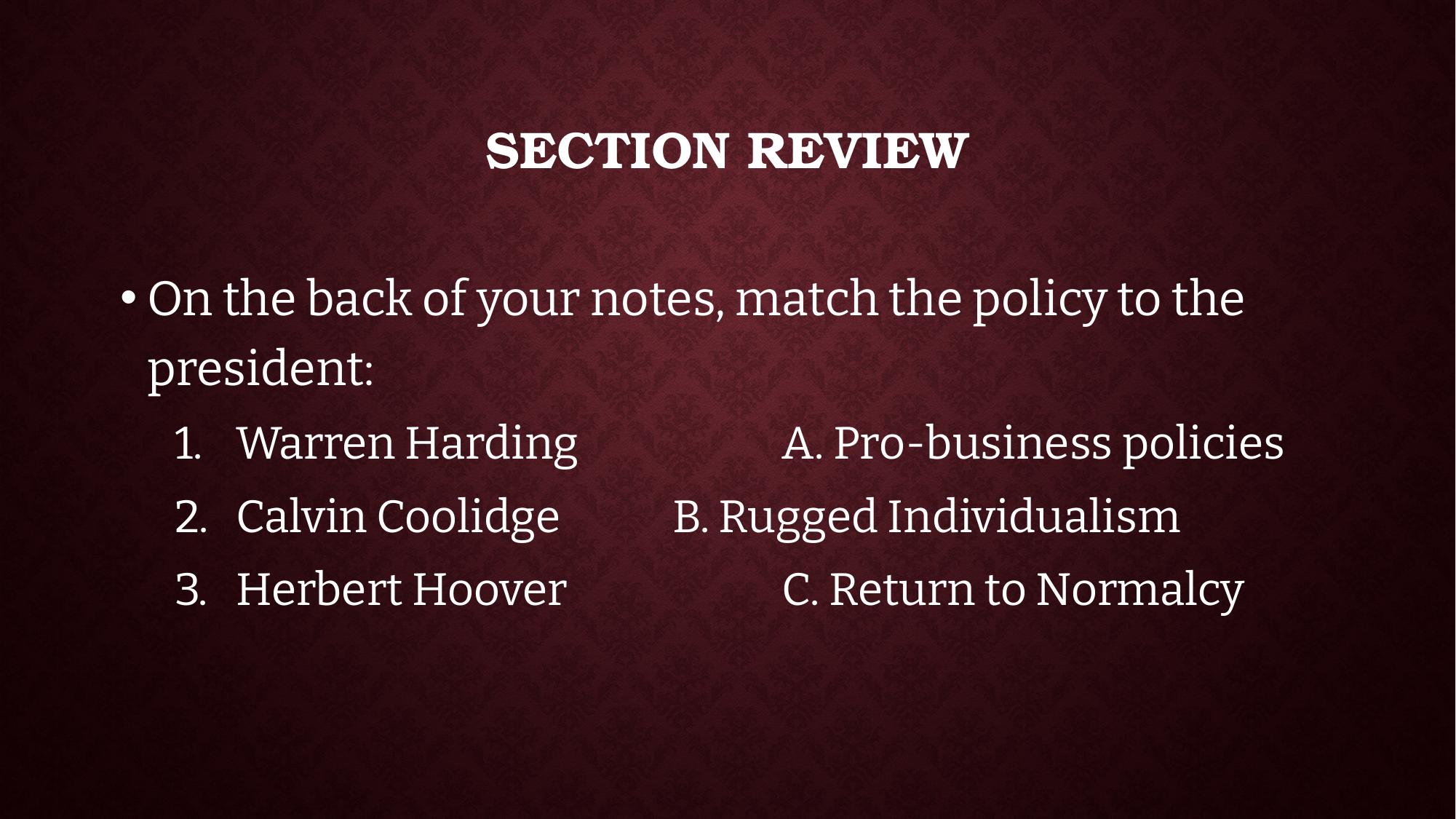

# Section review
On the back of your notes, match the policy to the president:
Warren Harding		A. Pro-business policies
Calvin Coolidge		B. Rugged Individualism
Herbert Hoover		C. Return to Normalcy